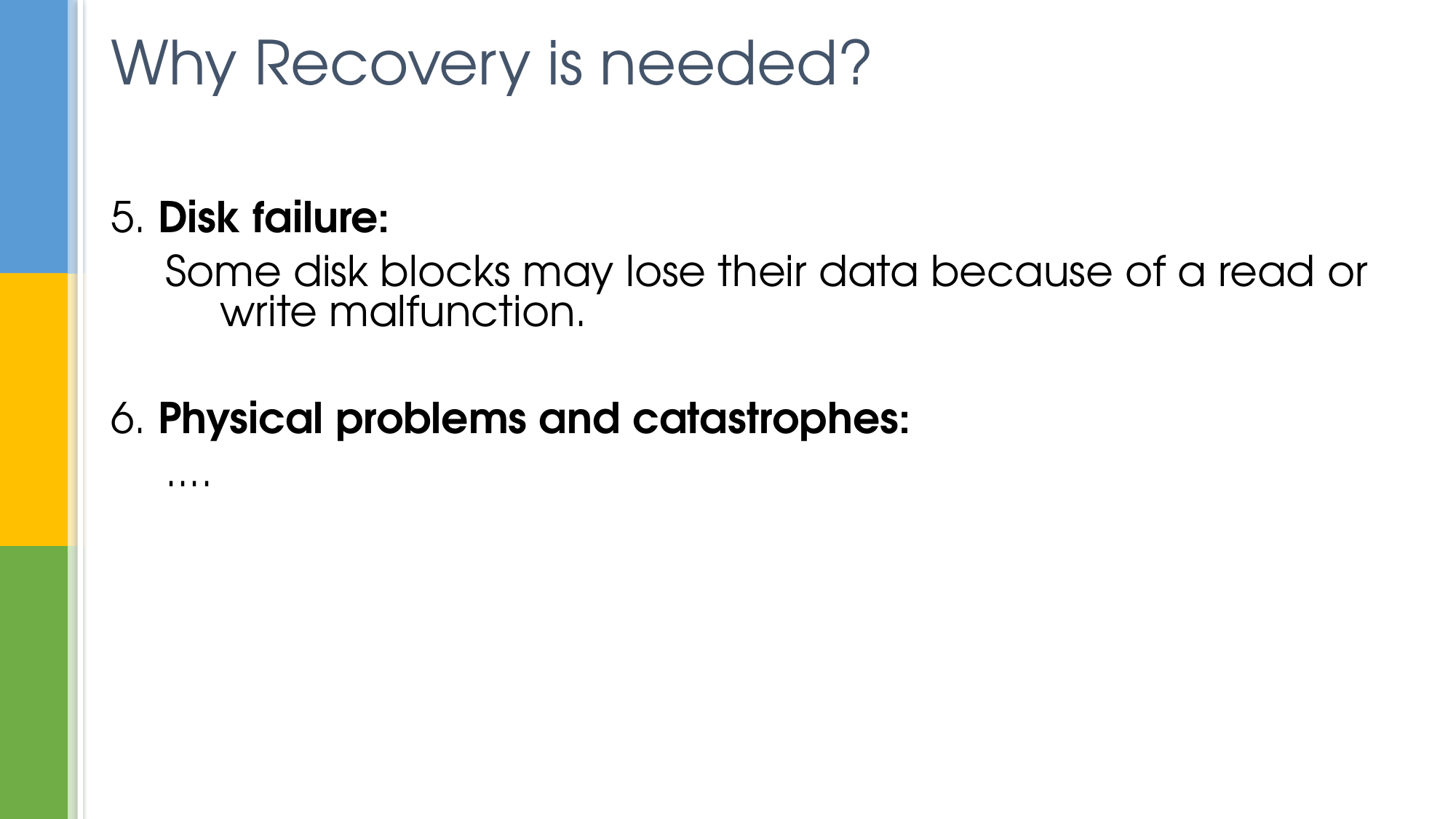

# Why Recovery is needed?
5. Disk failure:
Some disk blocks may lose their data because of a read or write malfunction.

6. Physical problems and catastrophes:
....